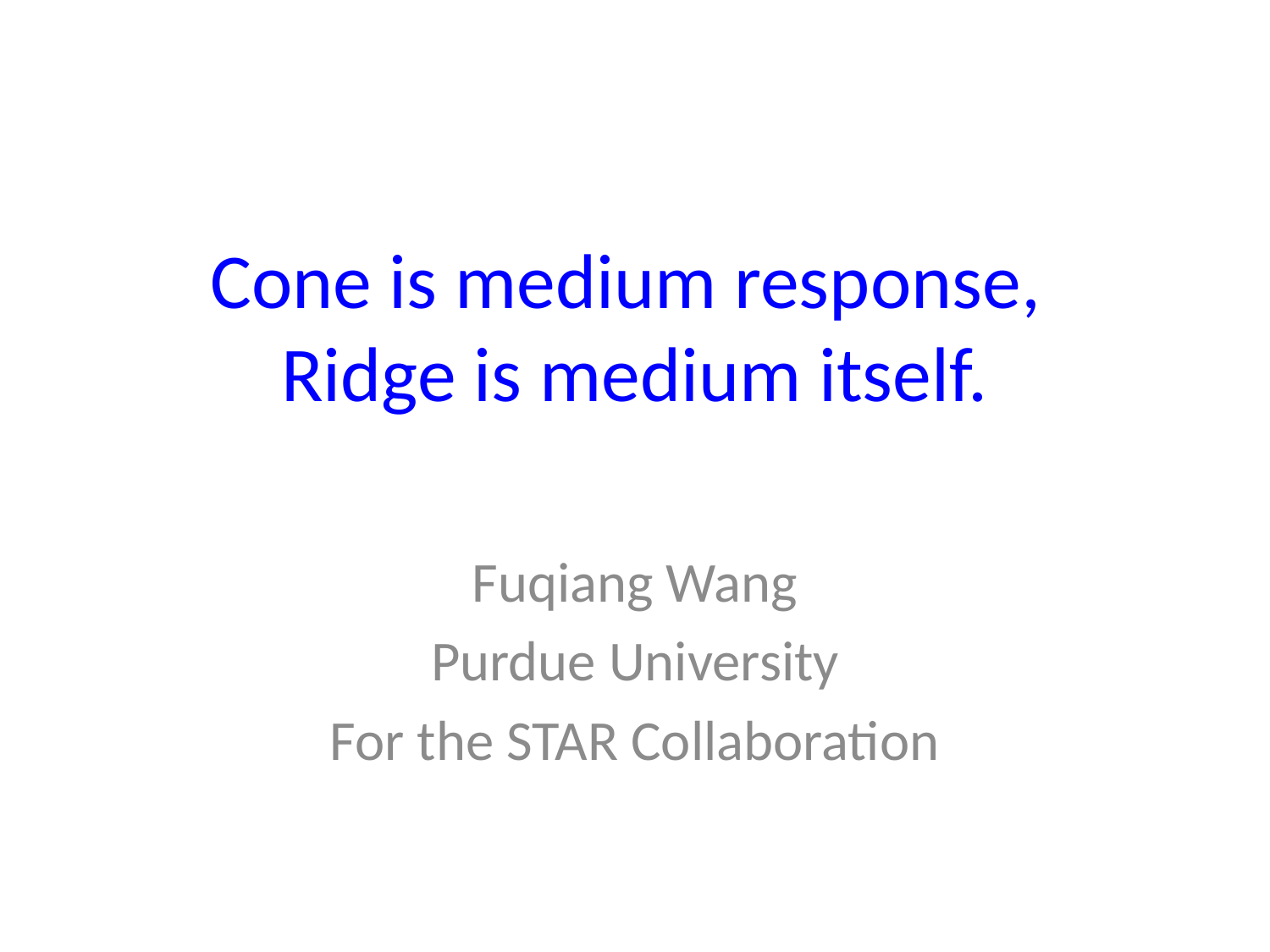

# Cone is medium response, Ridge is medium itself.
Fuqiang Wang
Purdue University
For the STAR Collaboration